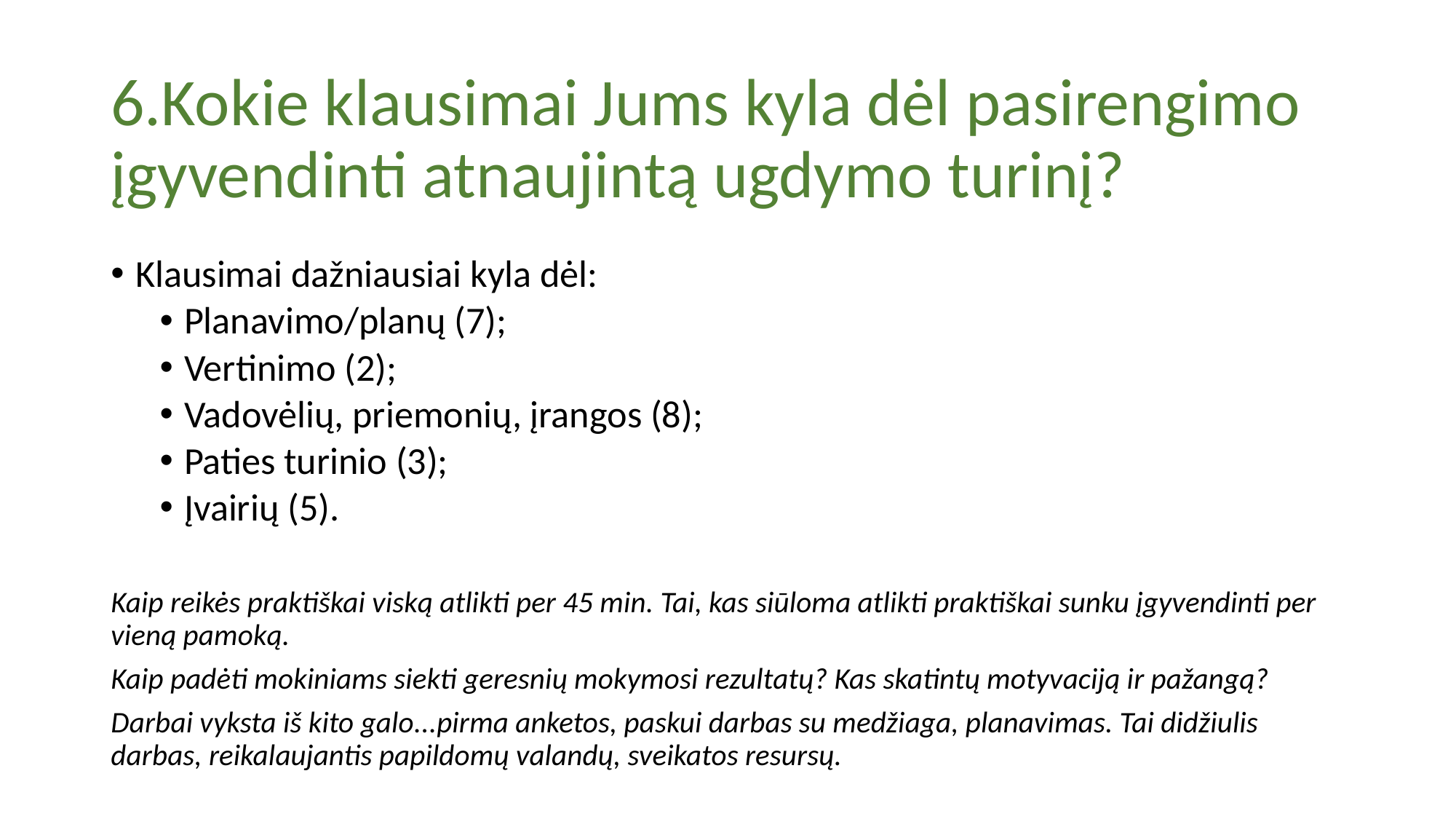

# 6.Kokie klausimai Jums kyla dėl pasirengimo įgyvendinti atnaujintą ugdymo turinį?
Klausimai dažniausiai kyla dėl:
Planavimo/planų (7);
Vertinimo (2);
Vadovėlių, priemonių, įrangos (8);
Paties turinio (3);
Įvairių (5).

Kaip reikės praktiškai viską atlikti per 45 min. Tai, kas siūloma atlikti praktiškai sunku įgyvendinti per vieną pamoką.
Kaip padėti mokiniams siekti geresnių mokymosi rezultatų? Kas skatintų motyvaciją ir pažangą?
Darbai vyksta iš kito galo...pirma anketos, paskui darbas su medžiaga, planavimas. Tai didžiulis darbas, reikalaujantis papildomų valandų, sveikatos resursų.